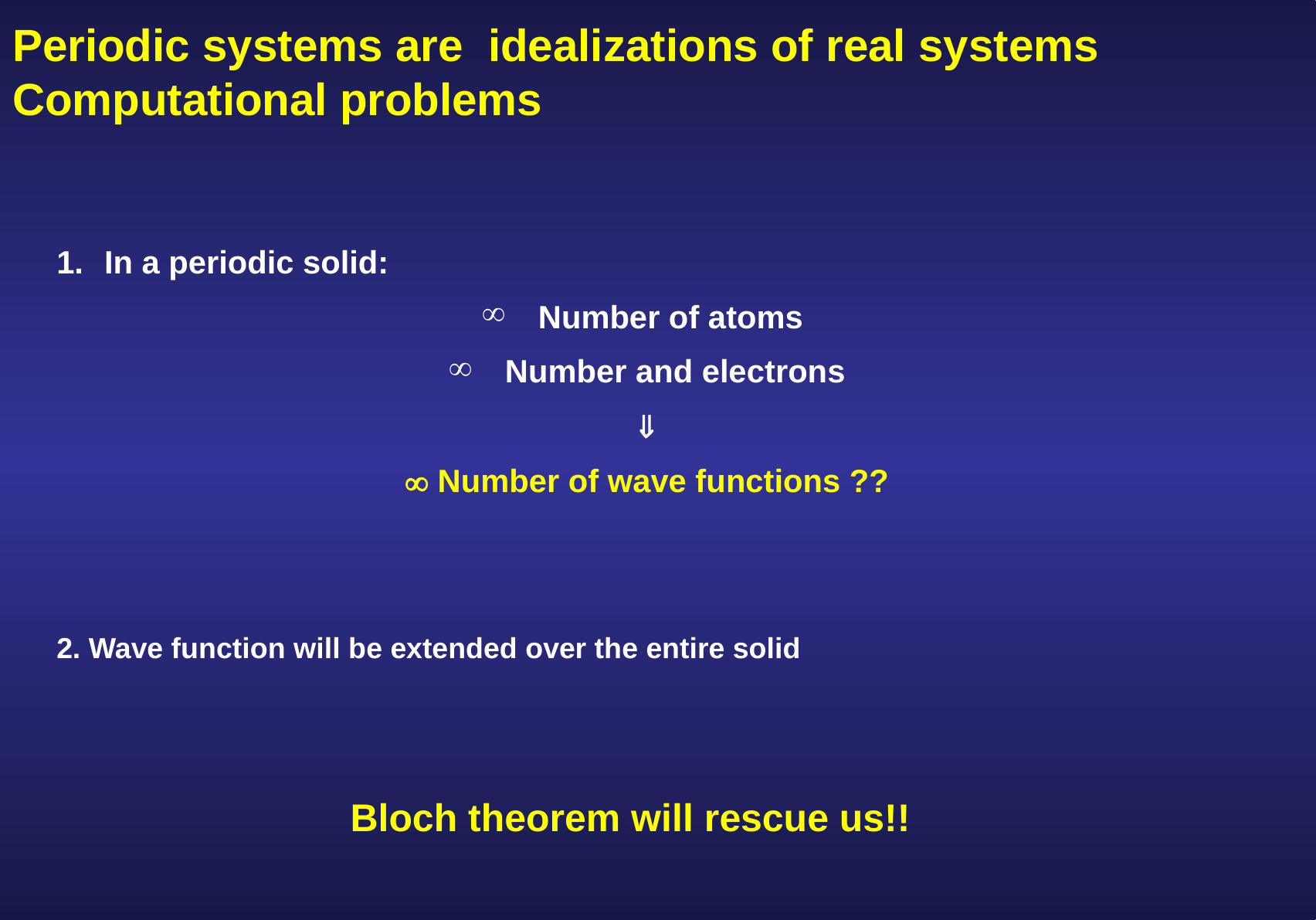

# Periodic systems are  idealizations of real systems Computational problems
In a periodic solid:
 Number of atoms
 Number and electrons
⇓
∞ Number of wave functions ??
2. Wave function will be extended over the entire solid
Bloch theorem will rescue us!!